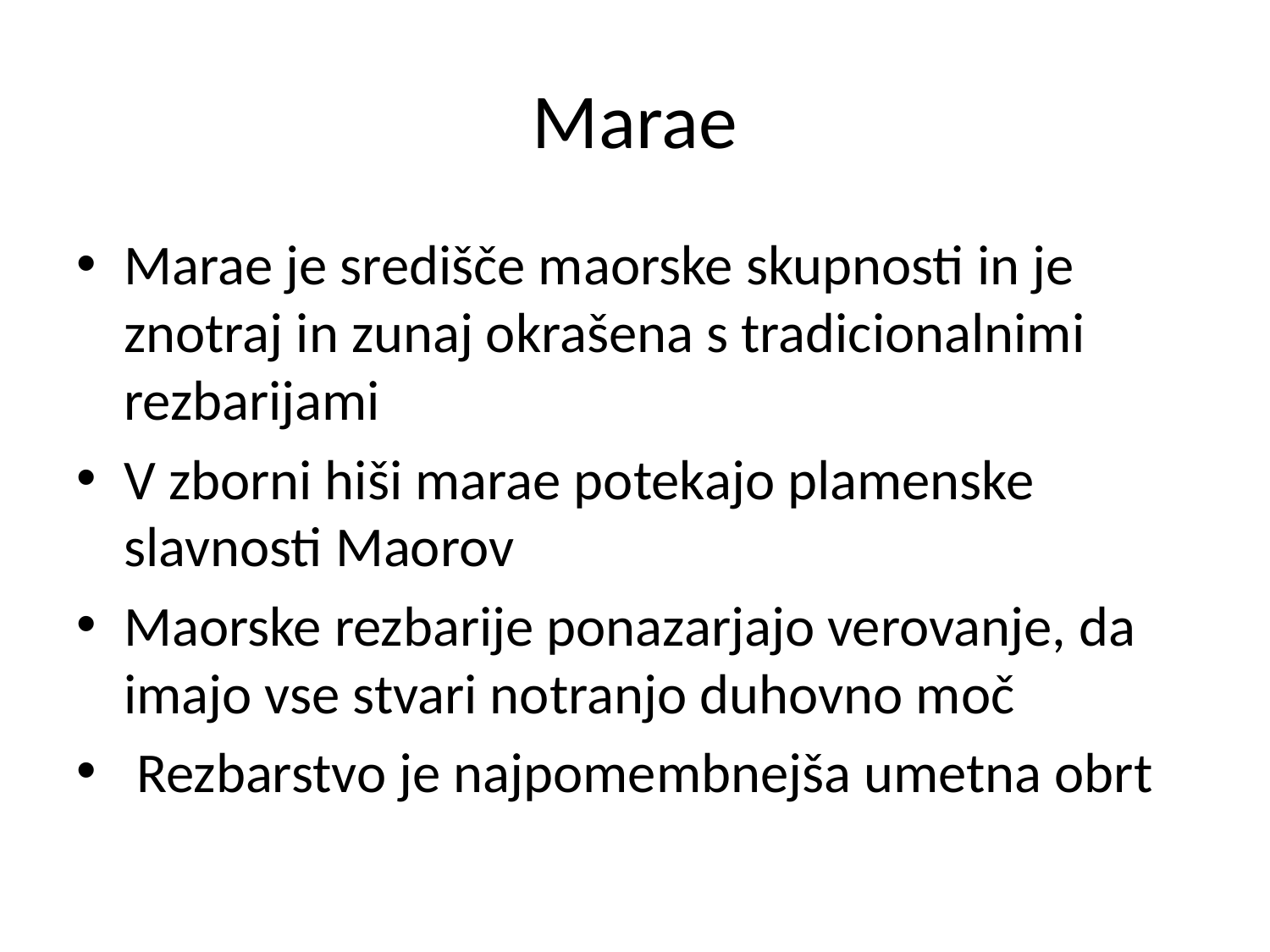

# Marae
Marae je središče maorske skupnosti in je znotraj in zunaj okrašena s tradicionalnimi rezbarijami
V zborni hiši marae potekajo plamenske slavnosti Maorov
Maorske rezbarije ponazarjajo verovanje, da imajo vse stvari notranjo duhovno moč
 Rezbarstvo je najpomembnejša umetna obrt